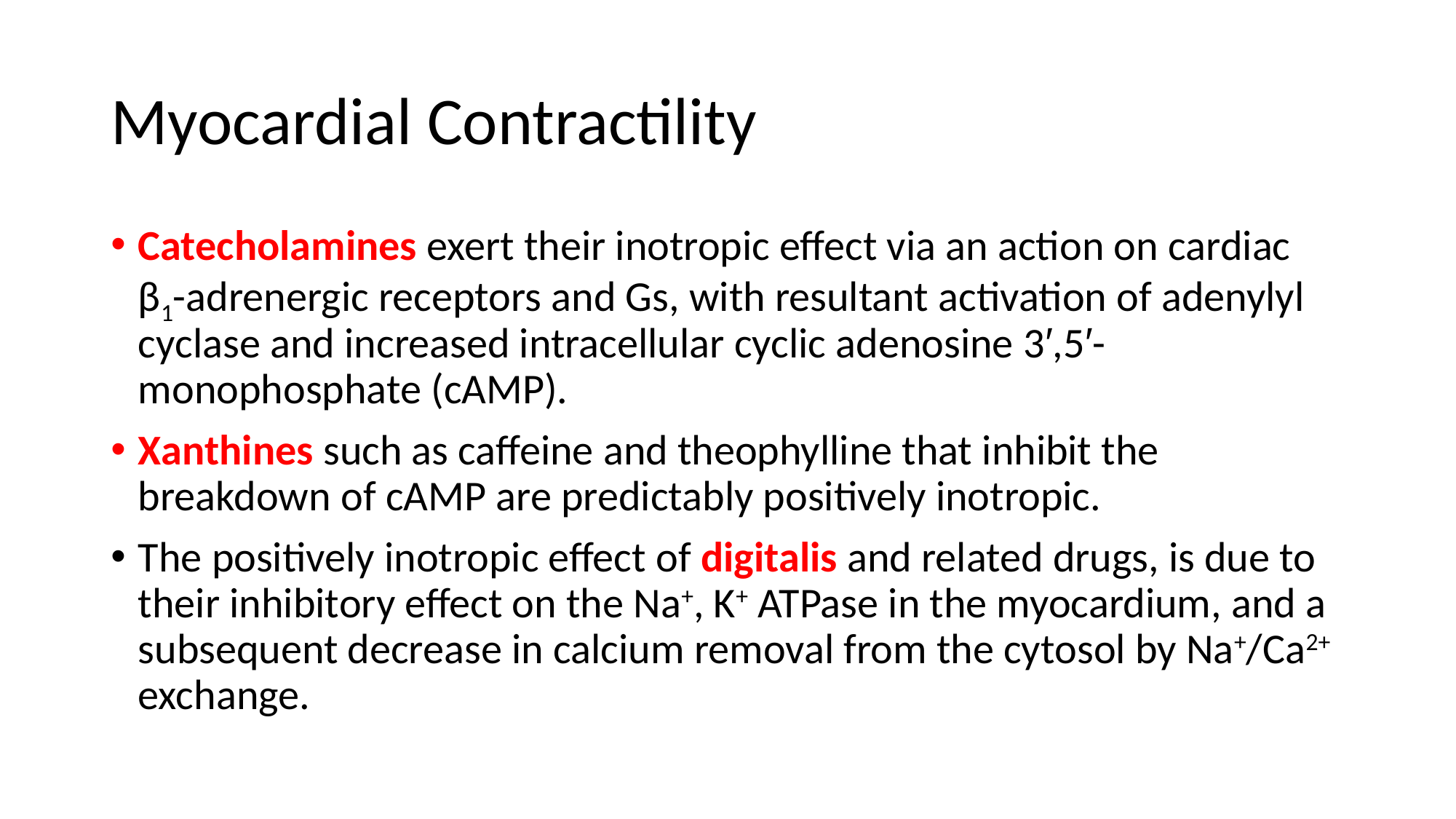

# Myocardial Contractility
Catecholamines exert their inotropic effect via an action on cardiac β1-adrenergic receptors and Gs, with resultant activation of adenylyl cyclase and increased intracellular cyclic adenosine 3′,5′-monophosphate (cAMP).
Xanthines such as caffeine and theophylline that inhibit the breakdown of cAMP are predictably positively inotropic.
The positively inotropic effect of digitalis and related drugs, is due to their inhibitory effect on the Na+, K+ ATPase in the myocardium, and a subsequent decrease in calcium removal from the cytosol by Na+/Ca2+ exchange.